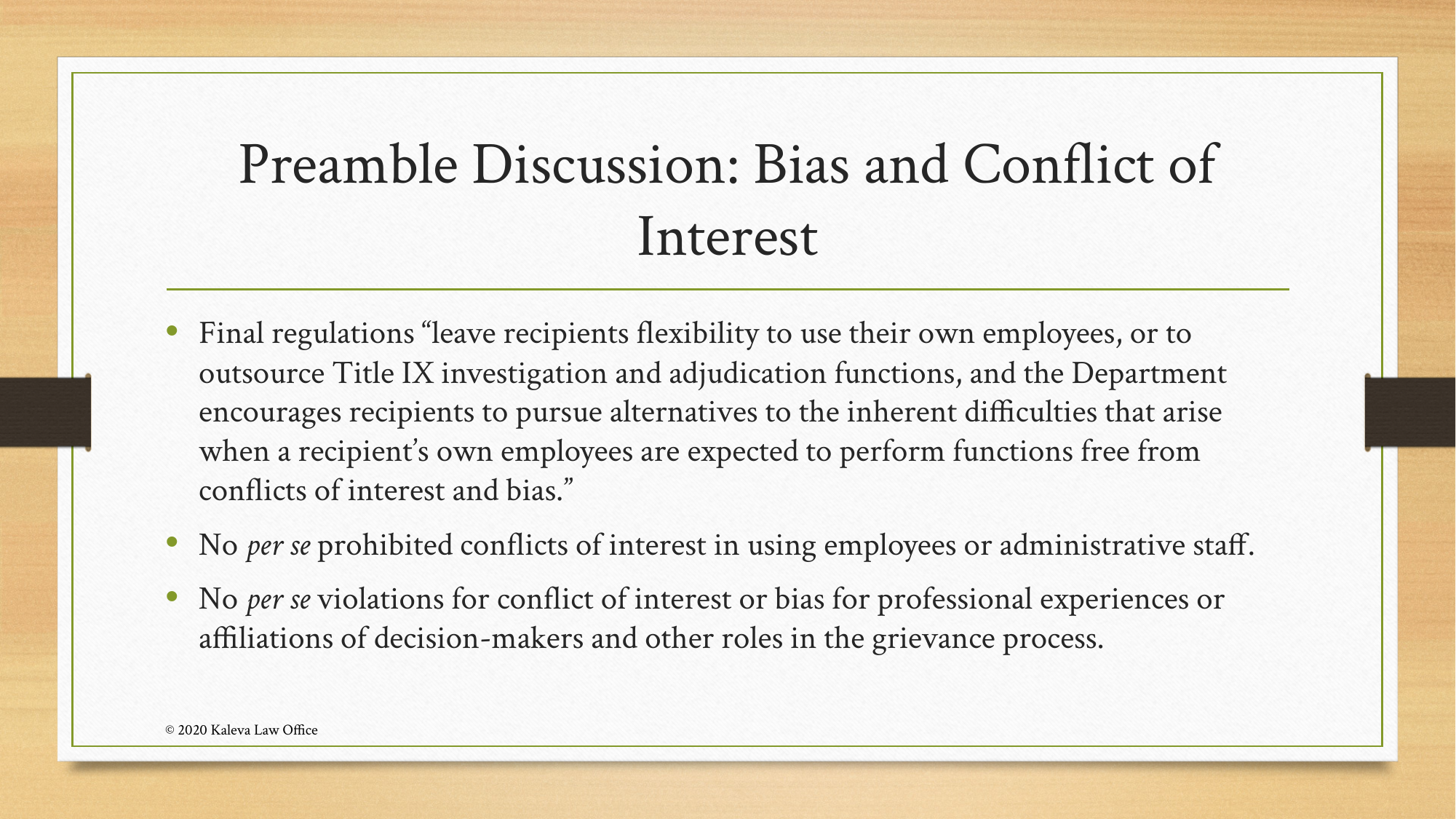

# Preamble Discussion: Bias and Conflict of Interest
Final regulations “leave recipients flexibility to use their own employees, or to outsource Title IX investigation and adjudication functions, and the Department encourages recipients to pursue alternatives to the inherent difficulties that arise when a recipient’s own employees are expected to perform functions free from conflicts of interest and bias.”
No per se prohibited conflicts of interest in using employees or administrative staff.
No per se violations for conflict of interest or bias for professional experiences or affiliations of decision-makers and other roles in the grievance process.
© 2020 Kaleva Law Office